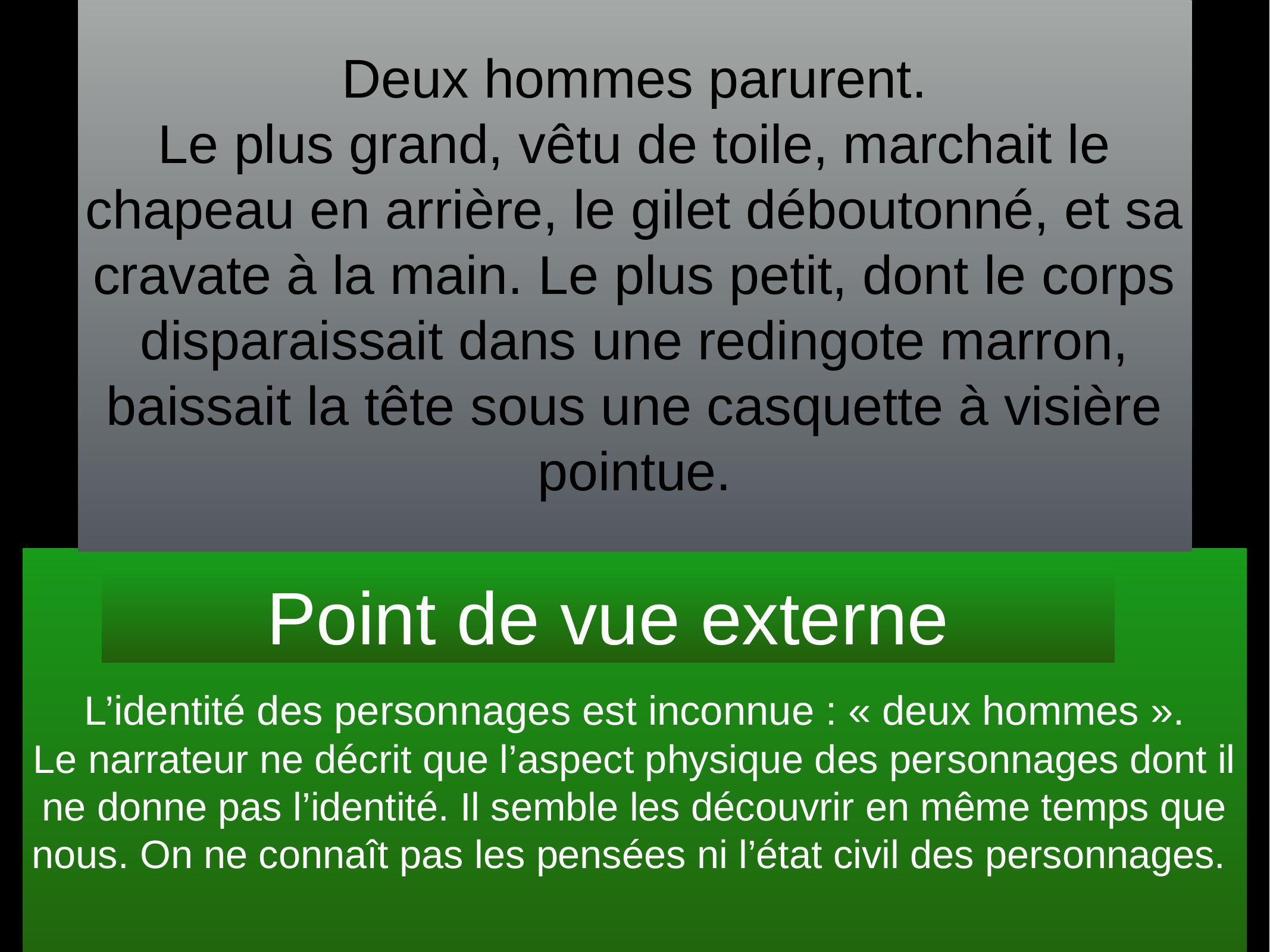

Deux hommes parurent.
Le plus grand, vêtu de toile, marchait le chapeau en arrière, le gilet déboutonné, et sa cravate à la main. Le plus petit, dont le corps disparaissait dans une redingote marron, baissait la tête sous une casquette à visière pointue.
L’identité des personnages est inconnue : « deux hommes ».
Le narrateur ne décrit que l’aspect physique des personnages dont il ne donne pas l’identité. Il semble les découvrir en même temps que nous. On ne connaît pas les pensées ni l’état civil des personnages.
Point de vue externe